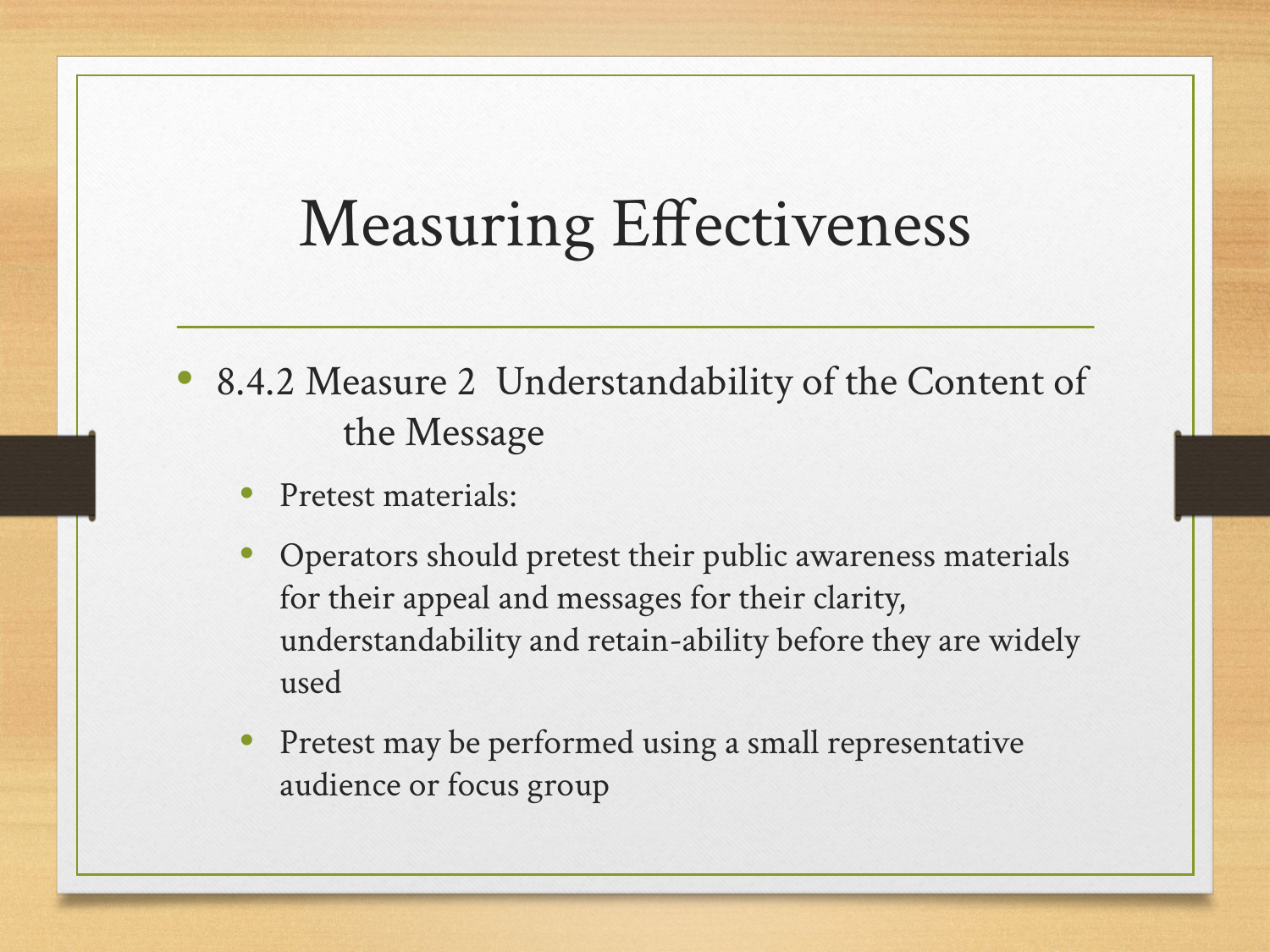

# Measuring Effectiveness
8.4.2 Measure 2  Understandability of the Content of 	the Message
Pretest materials:
Operators should pretest their public awareness materials for their appeal and messages for their clarity, understandability and retain-ability before they are widely used
Pretest may be performed using a small representative audience or focus group